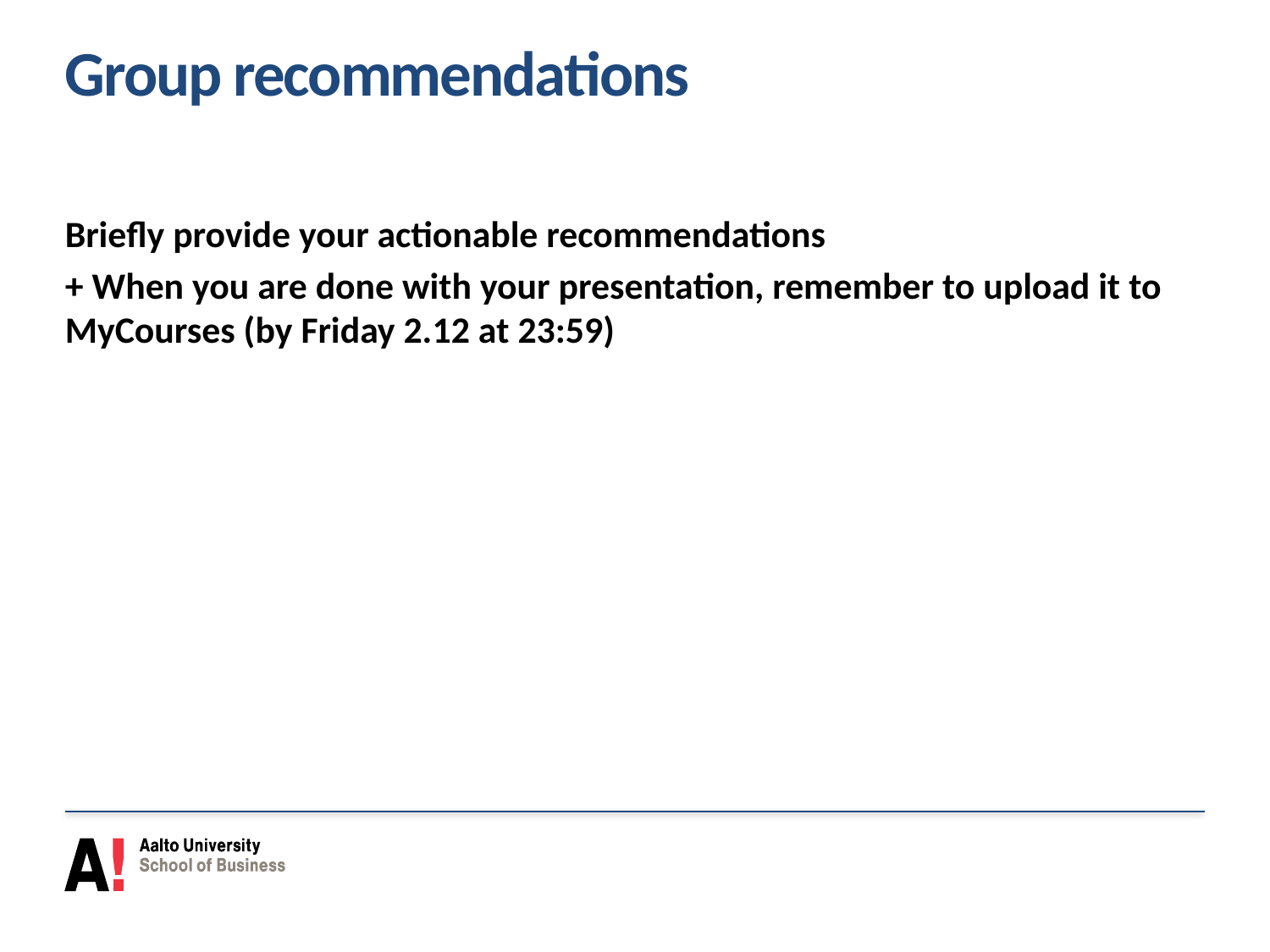

# Group recommendations
Briefly provide your actionable recommendations
+ When you are done with your presentation, remember to upload it to MyCourses (by Friday 2.12 at 23:59)